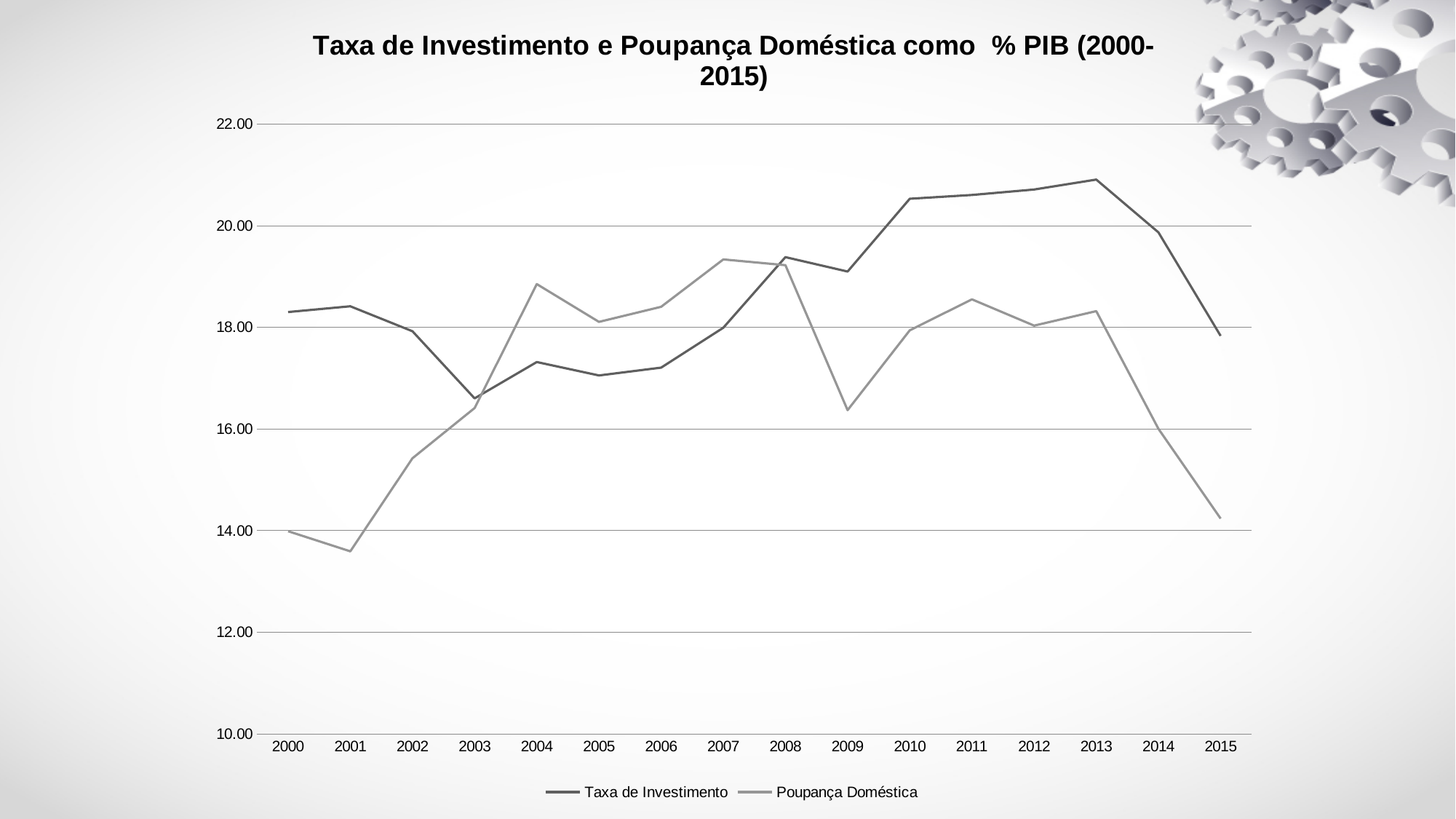

### Chart: Taxa de Investimento e Poupança Doméstica como  % PIB (2000-2015)

| Category | Taxa de Investimento | Poupança Doméstica  |
|---|---|---|
| 2000 | 18.3044872855476 | 13.9890206483064 |
| 2001 | 18.4180863289418 | 13.5926614674583 |
| 2002 | 17.926250639534 | 15.4250187912677 |
| 2003 | 16.6047585835757 | 16.4137368880244 |
| 2004 | 17.3202332888654 | 18.8550133333919 |
| 2005 | 17.056183873126 | 18.1106379080564 |
| 2006 | 17.2102996590945 | 18.4081087608172 |
| 2007 | 17.9957611862735 | 19.3405941107833 |
| 2008 | 19.3853295521177 | 19.2266274139948 |
| 2009 | 19.1019581706937 | 16.3723503409949 |
| 2010 | 20.5346736503007 | 17.9451223890184 |
| 2011 | 20.6089642083346 | 18.5538419635215 |
| 2012 | 20.7167127748839 | 18.0367453414085 |
| 2013 | 20.911921875888 | 18.3226895995382 |
| 2014 | 19.8730289033325 | 16.004975295698 |
| 2015 | 17.8358070425117 | 14.2382476228725 |